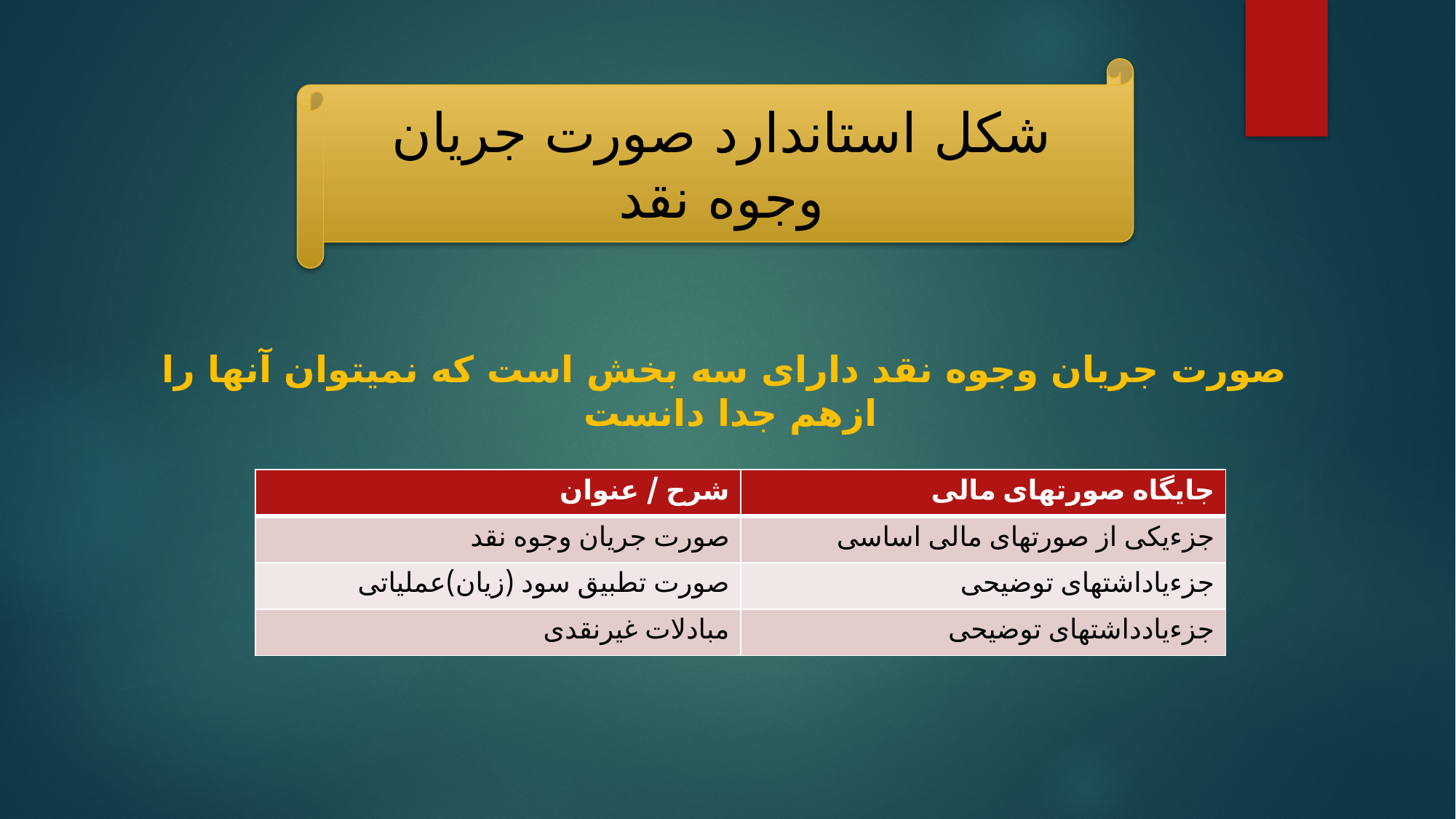

شکل استاندارد صورت جریان وجوه نقد
#

صورت جریان وجوه نقد دارای سه بخش است که نمیتوان آنها را ازهم جدا دانست
| شرح / عنوان | جایگاه صورتهای مالی |
| --- | --- |
| صورت جریان وجوه نقد | جزءیکی از صورتهای مالی اساسی |
| صورت تطبیق سود (زیان)عملیاتی | جزءیاداشتهای توضیحی |
| مبادلات غیرنقدی | جزءیادداشتهای توضیحی |